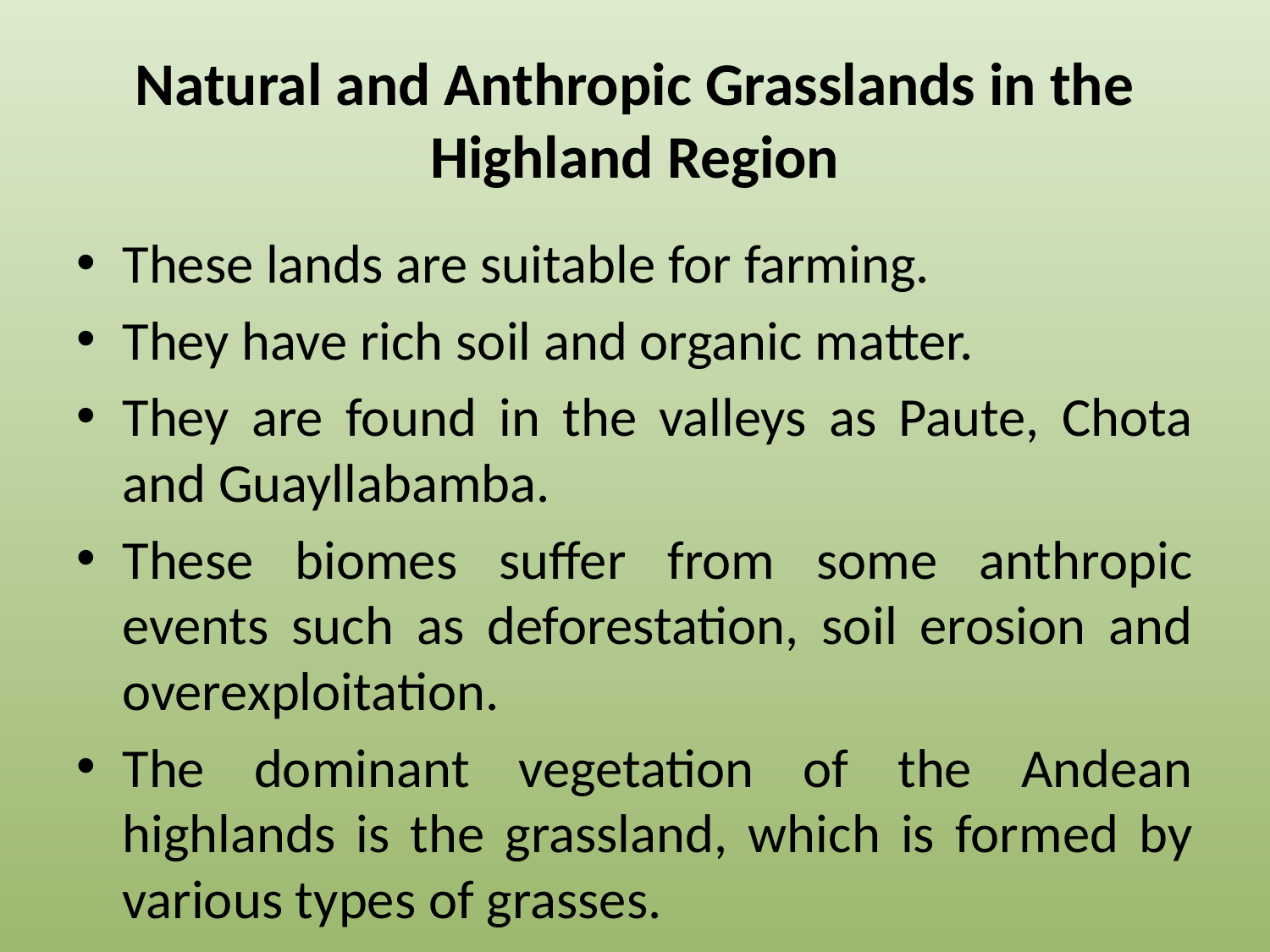

# Natural and Anthropic Grasslands in the Highland Region
These lands are suitable for farming.
They have rich soil and organic matter.
They are found in the valleys as Paute, Chota and Guayllabamba.
These biomes suffer from some anthropic events such as deforestation, soil erosion and overexploitation.
The dominant vegetation of the Andean highlands is the grassland, which is formed by various types of grasses.